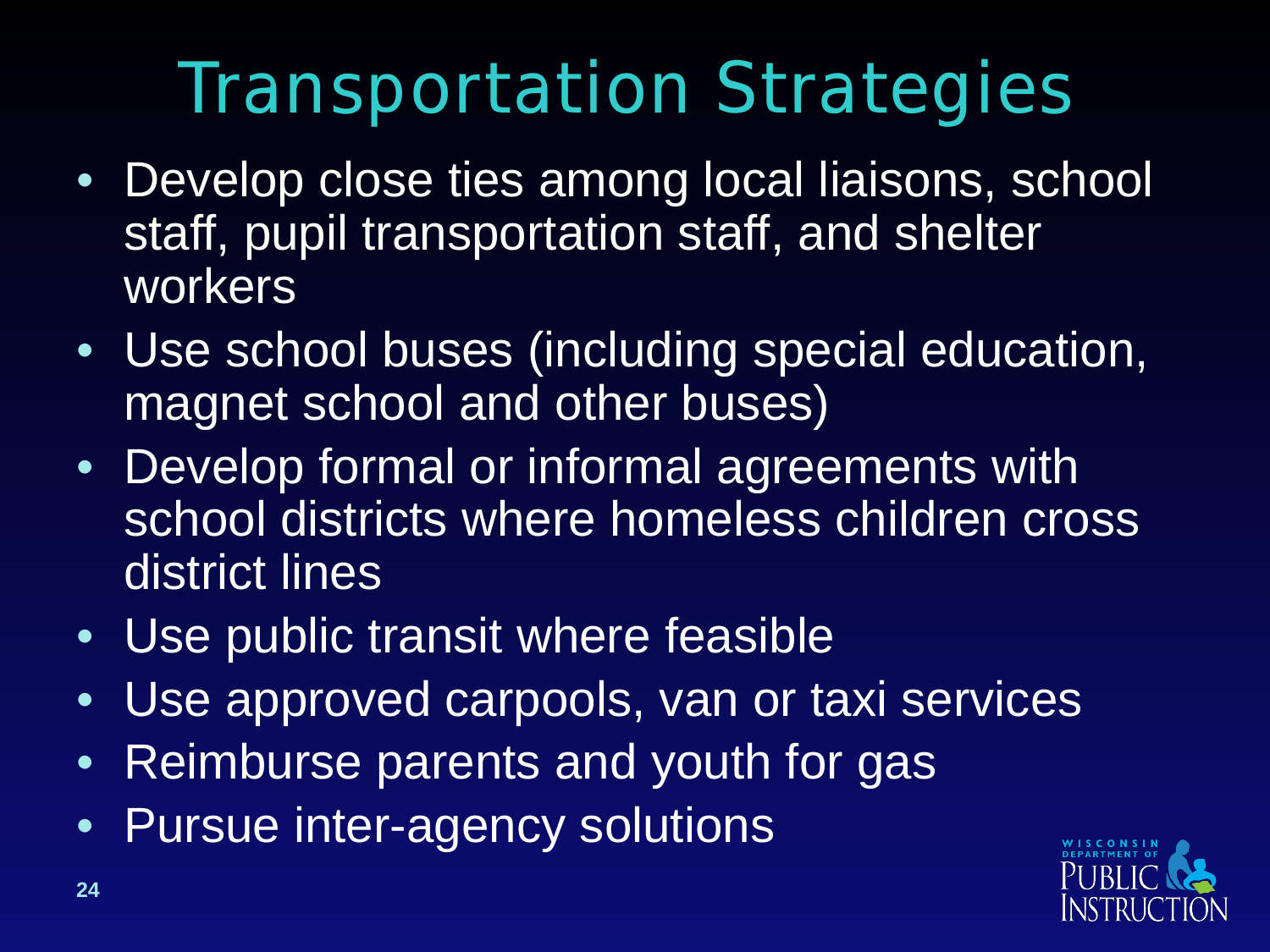

# Transportation Strategies
Develop close ties among local liaisons, school staff, pupil transportation staff, and shelter workers
Use school buses (including special education, magnet school and other buses)
Develop formal or informal agreements with school districts where homeless children cross district lines
Use public transit where feasible
Use approved carpools, van or taxi services
Reimburse parents and youth for gas
Pursue inter-agency solutions
24